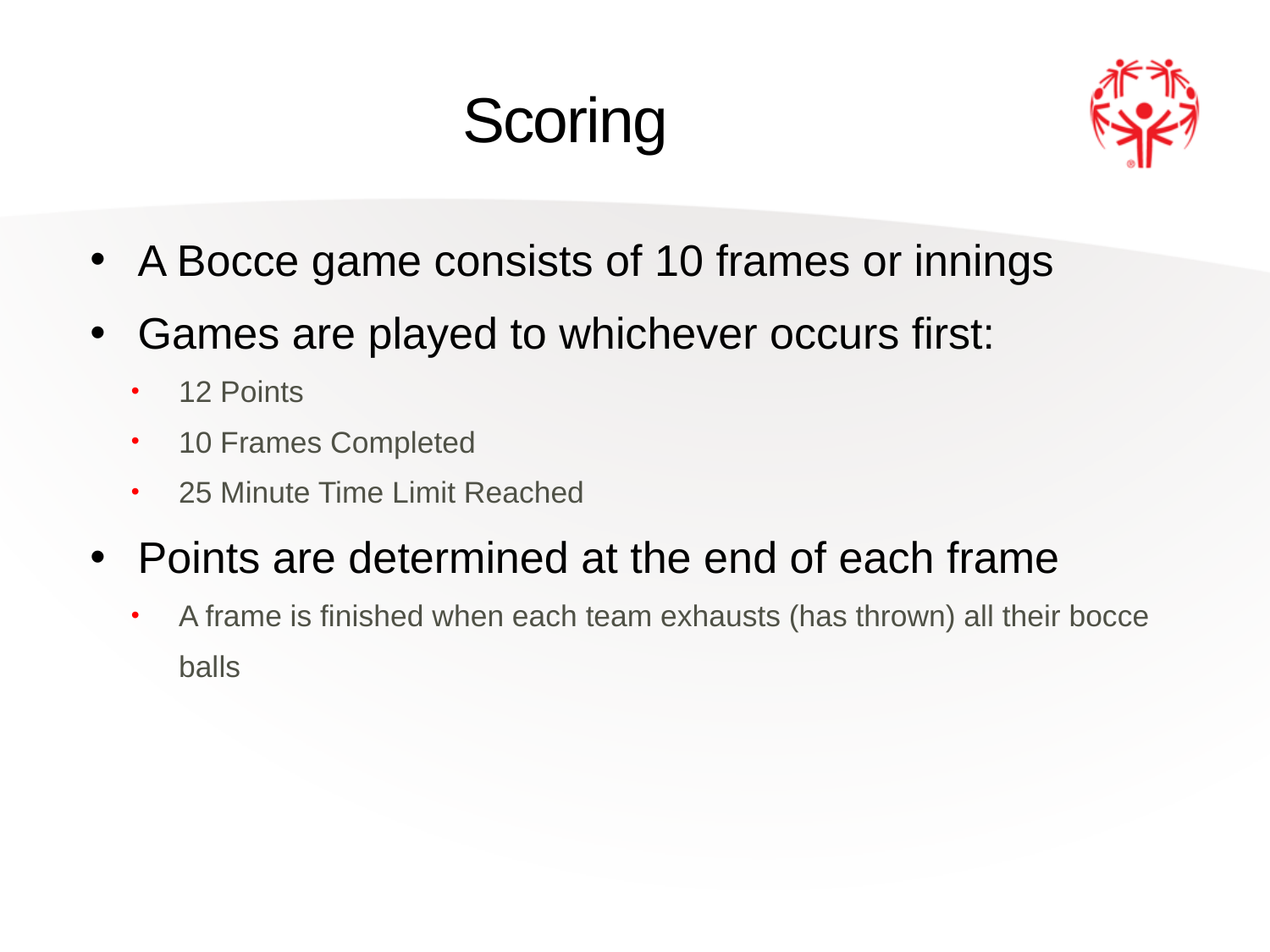

# Scoring
A Bocce game consists of 10 frames or innings
Games are played to whichever occurs first:
12 Points
10 Frames Completed
25 Minute Time Limit Reached
Points are determined at the end of each frame
A frame is finished when each team exhausts (has thrown) all their bocce balls